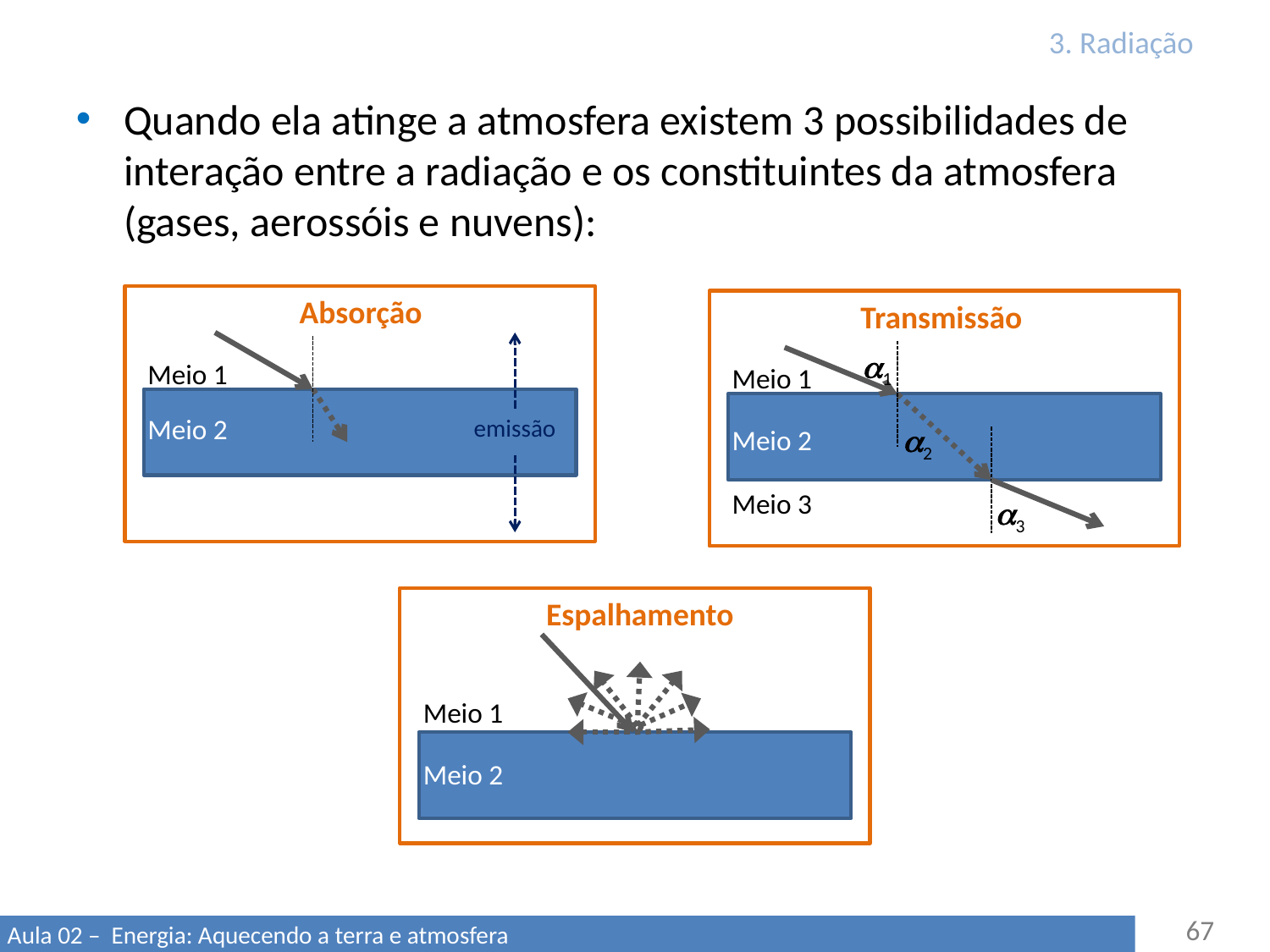

# 3. Radiação
Quando ela atinge a atmosfera existem 3 possibilidades de interação entre a radiação e os constituintes da atmosfera (gases, aerossóis e nuvens):

Meio 1

Meio 2
Absorção
emissão

α1
Meio 1

α2
Meio 2
Meio 3
α3
Transmissão

Espalhamento
Meio 1
Meio 2